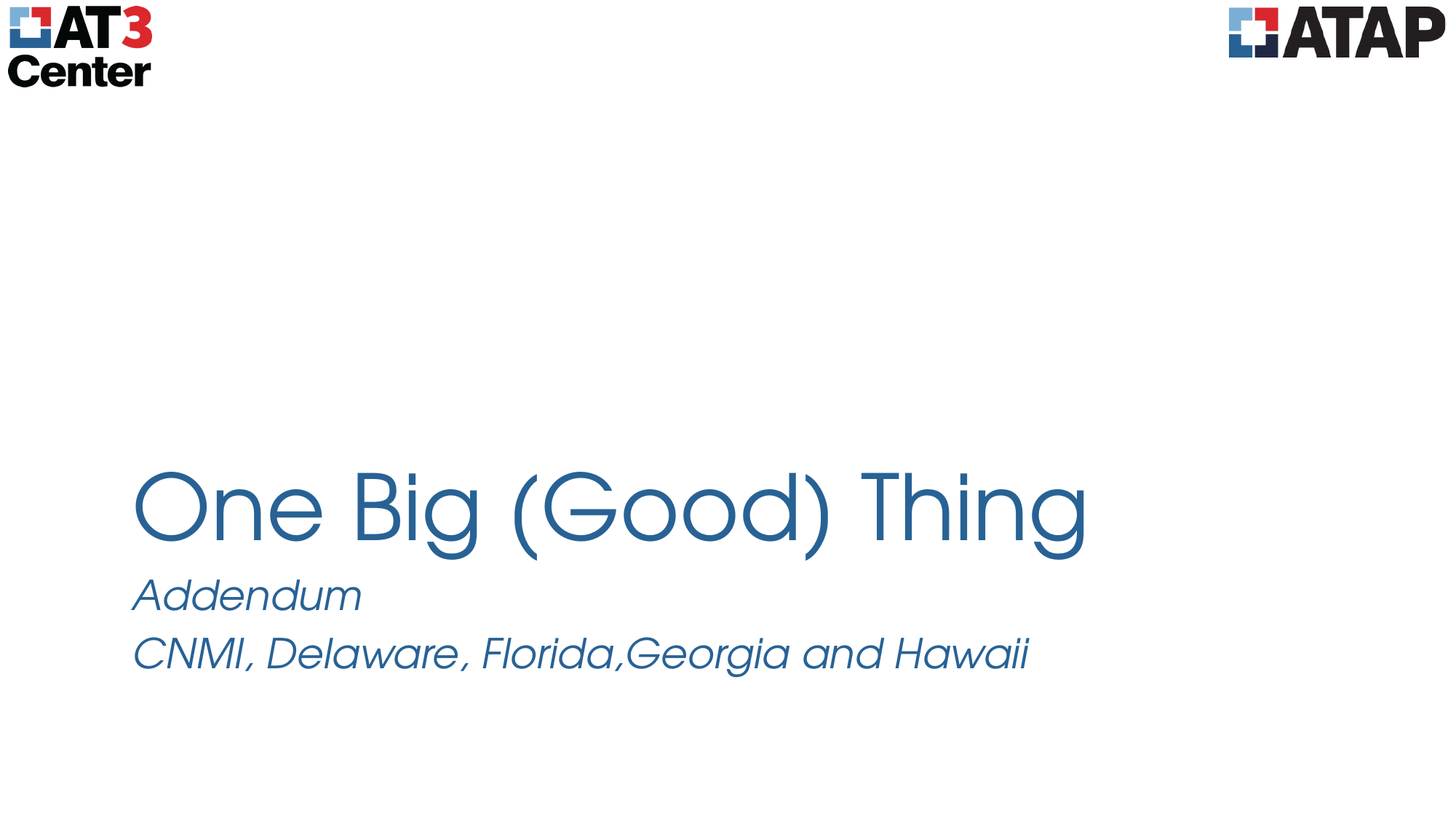

# One Big (Good) Thing
Addendum
CNMI, Delaware, Florida,Georgia and Hawaii